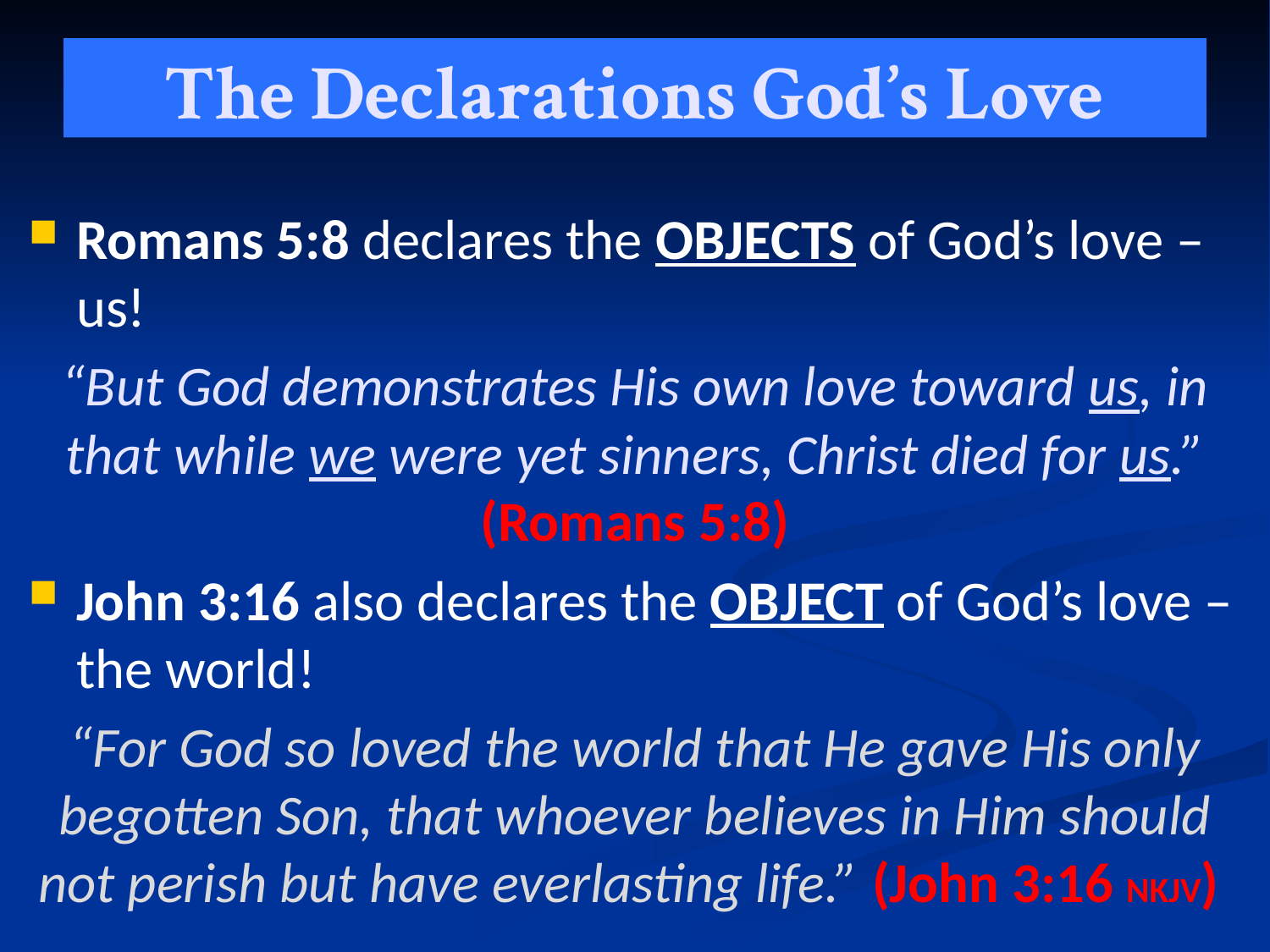

# The Declarations God’s Love
Romans 5:8 declares the OBJECTS of God’s love – us!
“But God demonstrates His own love toward us, in that while we were yet sinners, Christ died for us.” (Romans 5:8)
John 3:16 also declares the OBJECT of God’s love – the world!
“For God so loved the world that He gave His only begotten Son, that whoever believes in Him should not perish but have everlasting life.” (John 3:16 NKJV)